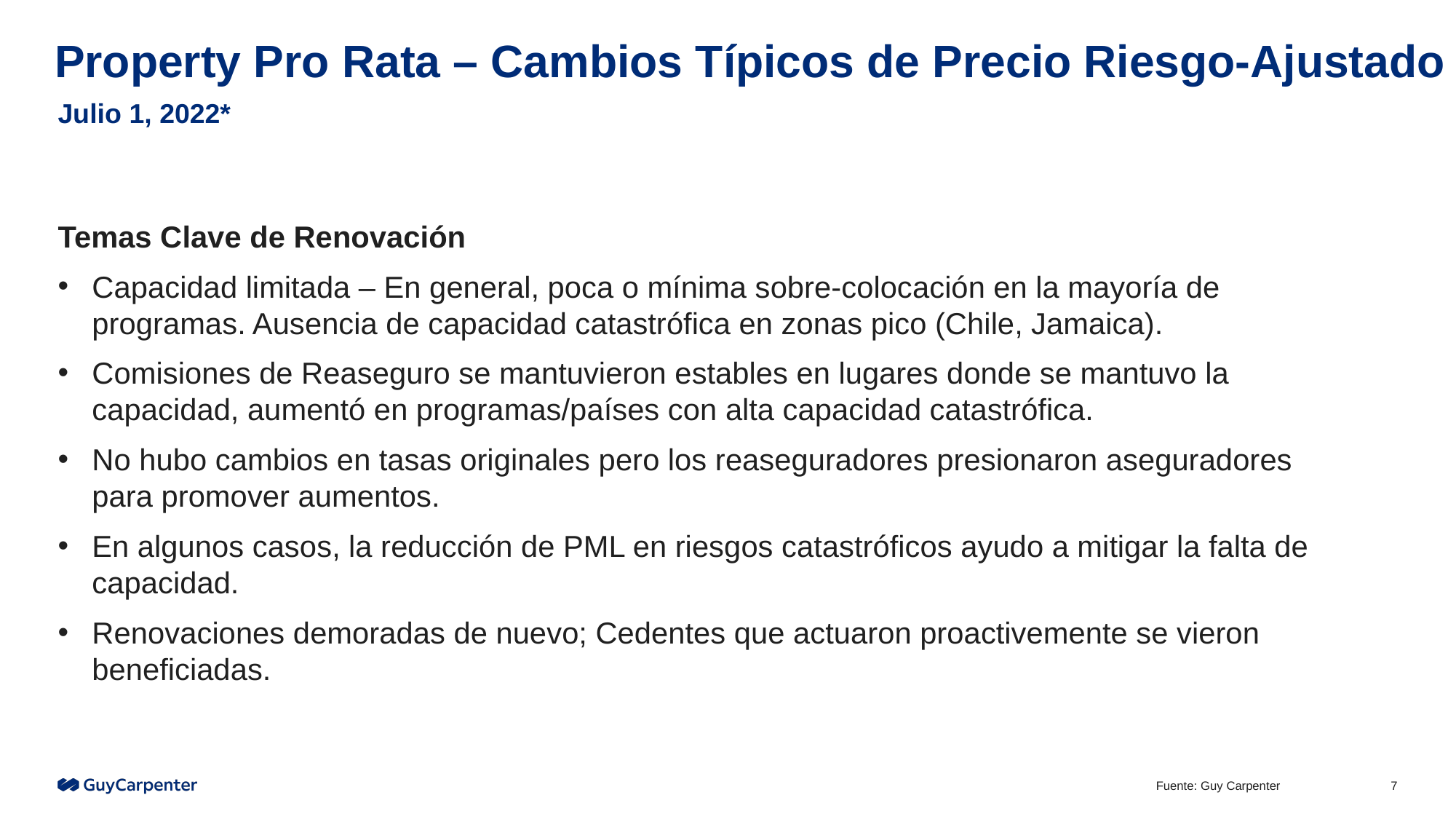

# Property Pro Rata – Cambios Típicos de Precio Riesgo-Ajustado
Julio 1, 2022*
Temas Clave de Renovación
Capacidad limitada – En general, poca o mínima sobre-colocación en la mayoría de programas. Ausencia de capacidad catastrófica en zonas pico (Chile, Jamaica).
Comisiones de Reaseguro se mantuvieron estables en lugares donde se mantuvo la capacidad, aumentó en programas/países con alta capacidad catastrófica.
No hubo cambios en tasas originales pero los reaseguradores presionaron aseguradores para promover aumentos.
En algunos casos, la reducción de PML en riesgos catastróficos ayudo a mitigar la falta de capacidad.
Renovaciones demoradas de nuevo; Cedentes que actuaron proactivemente se vieron beneficiadas.
Fuente: Guy Carpenter